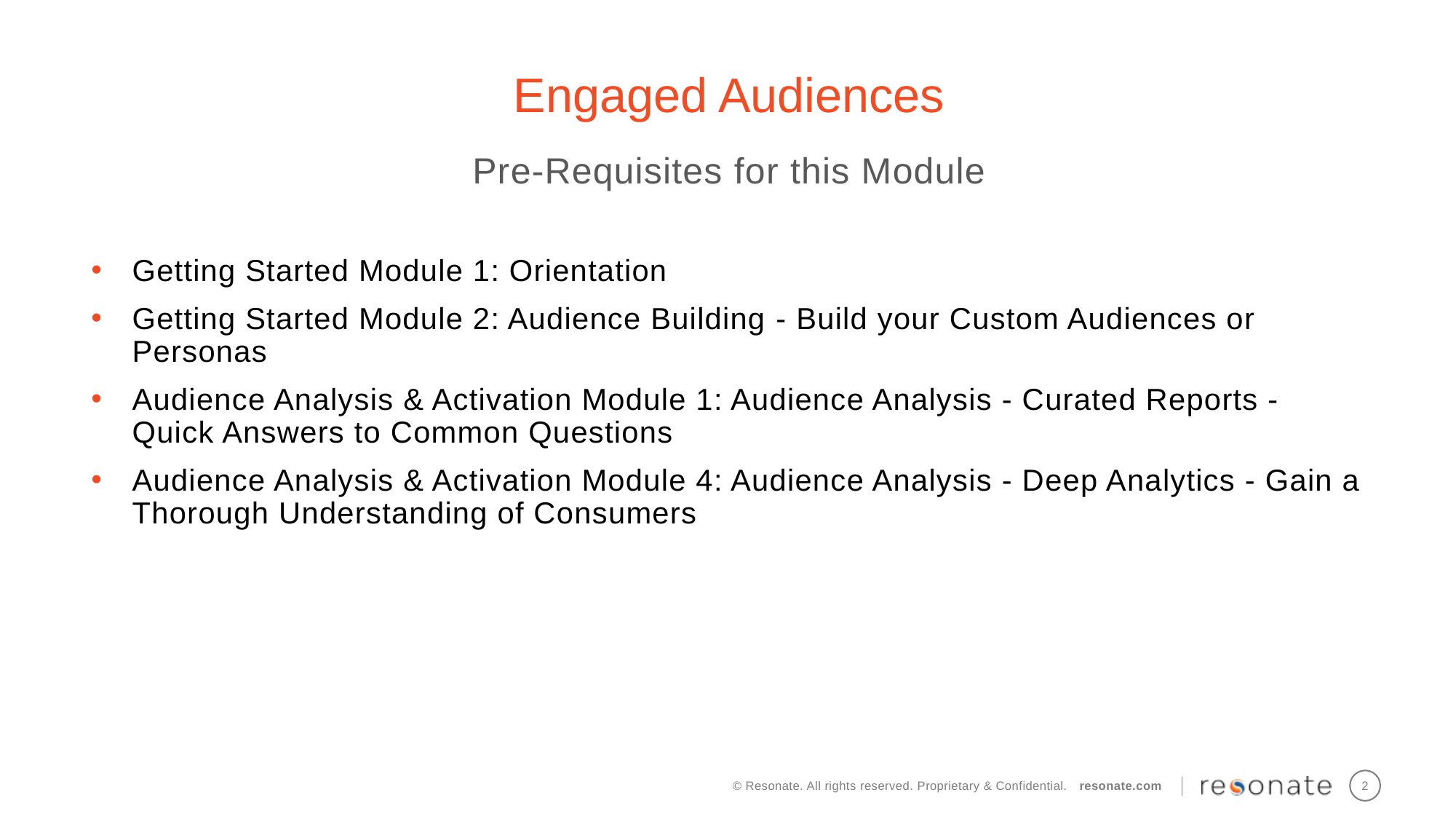

Engaged Audiences
Pre-Requisites for this Module
Getting Started Module 1: Orientation
Getting Started Module 2: Audience Building - Build your Custom Audiences or Personas
Audience Analysis & Activation Module 1: Audience Analysis - Curated Reports - Quick Answers to Common Questions
Audience Analysis & Activation Module 4: Audience Analysis - Deep Analytics - Gain a Thorough Understanding of Consumers